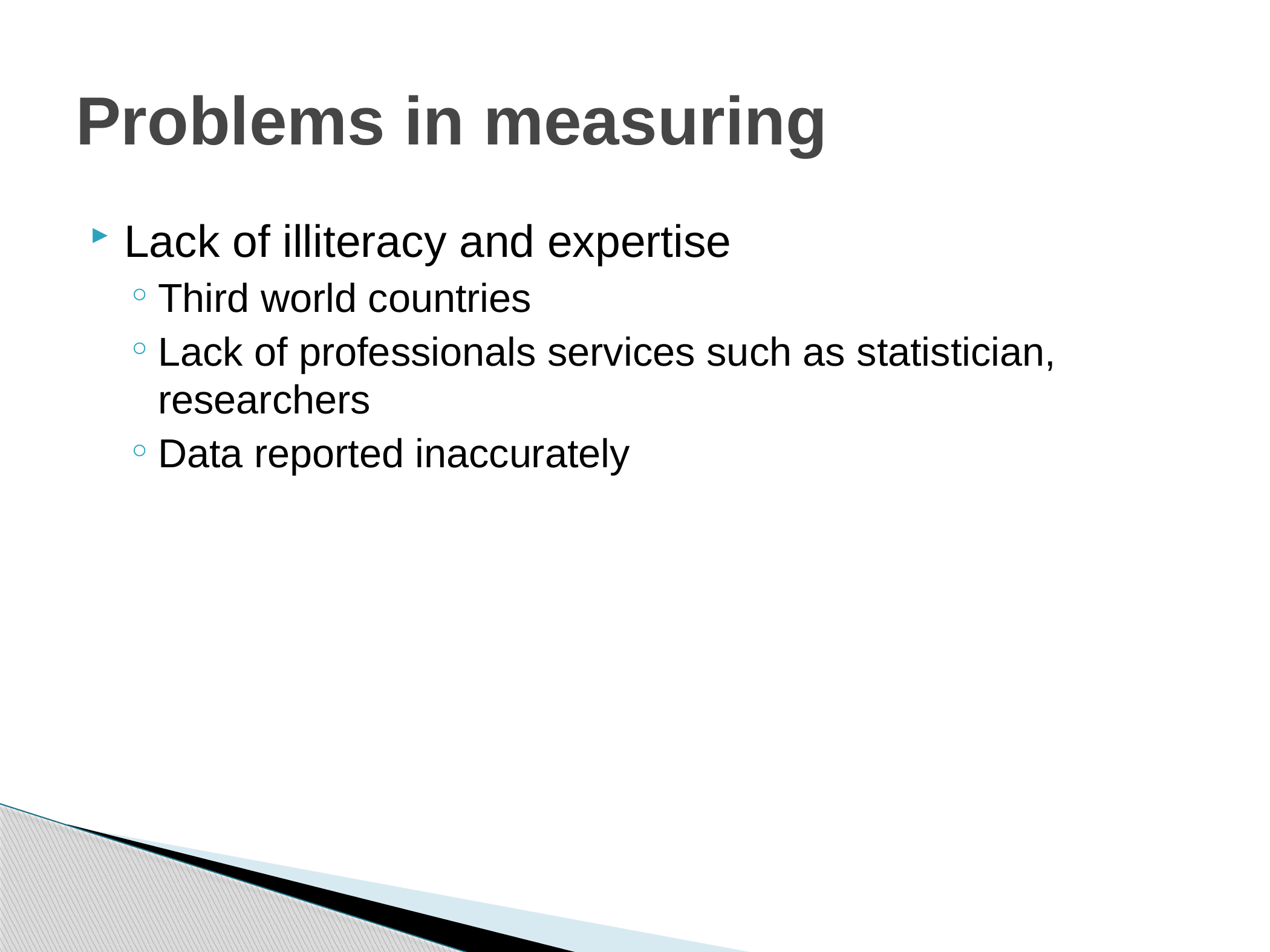

# Problems in measuring
Lack of illiteracy and expertise
Third world countries
Lack of professionals services such as statistician, researchers
Data reported inaccurately